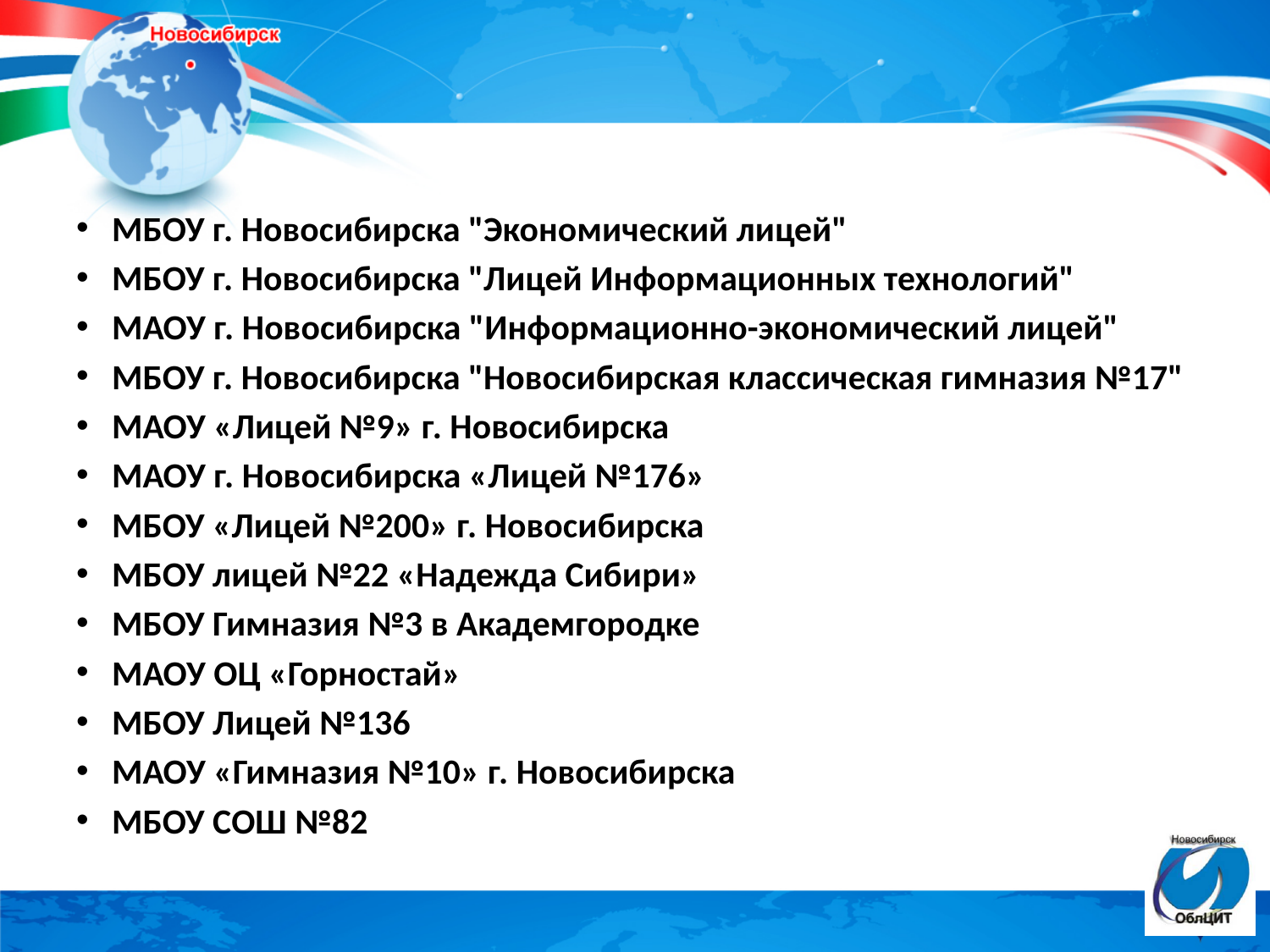

#
МБОУ г. Новосибирска "Экономический лицей"
МБОУ г. Новосибирска "Лицей Информационных технологий"
МАОУ г. Новосибирска "Информационно-экономический лицей"
МБОУ г. Новосибирска "Новосибирская классическая гимназия №17"
МАОУ «Лицей №9» г. Новосибирска
МАОУ г. Новосибирска «Лицей №176»
МБОУ «Лицей №200» г. Новосибирска
МБОУ лицей №22 «Надежда Сибири»
МБОУ Гимназия №3 в Академгородке
МАОУ ОЦ «Горностай»
МБОУ Лицей №136
МАОУ «Гимназия №10» г. Новосибирска
МБОУ СОШ №82